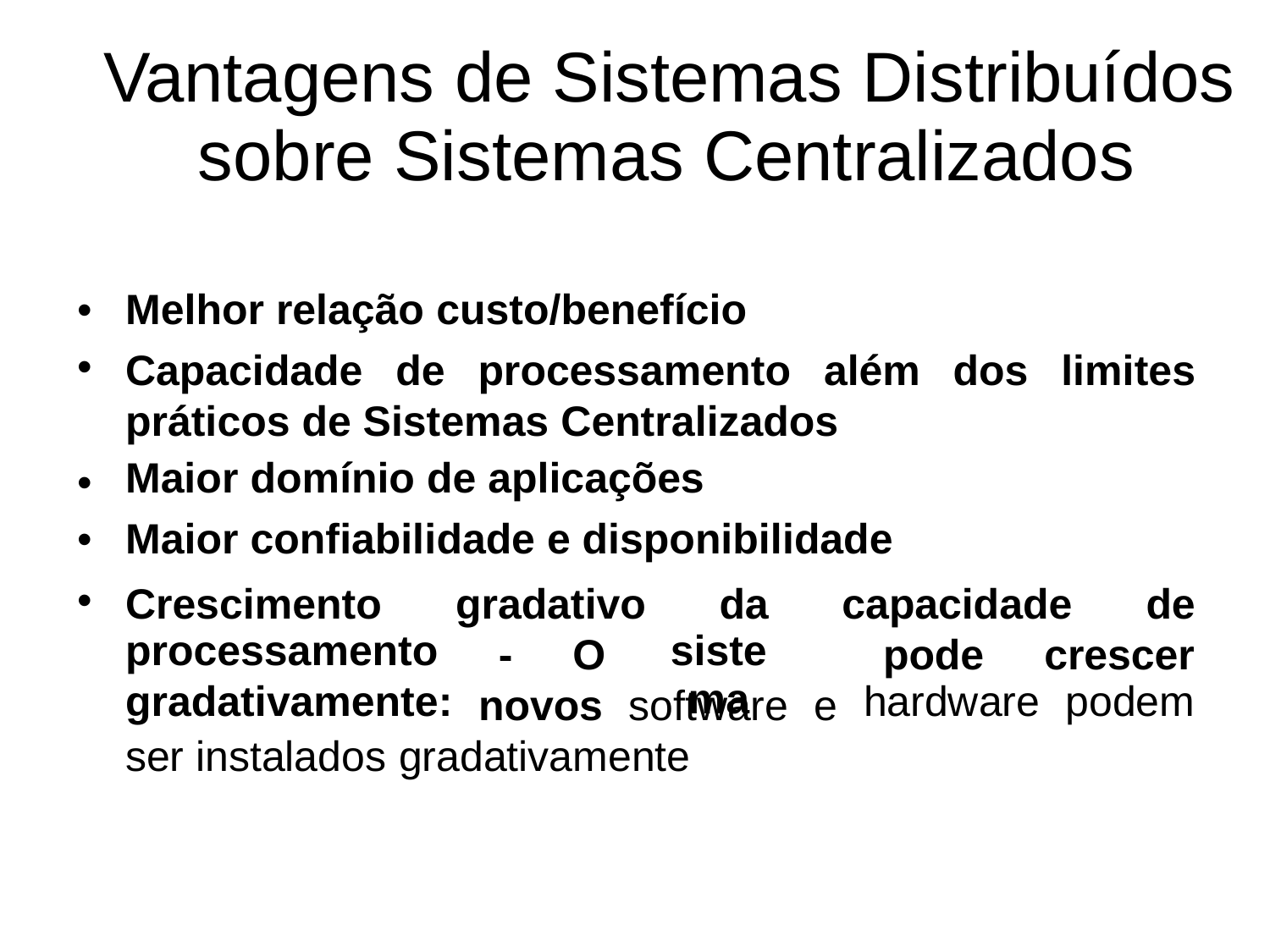

Vantagens de Sistemas Distribuídos
sobre Sistemas Centralizados
•
•
Melhor relação custo/benefício
Capacidade
de
processamento
além
dos
limites
práticos de Sistemas Centralizados
Maior domínio de aplicações
Maior confiabilidade e disponibilidade
•
•
•
Crescimento
processamento
gradativamente:
gradativo
da
sistema
capacidade
de
-
O
pode
hardware
crescer
podem
novos
software
e
ser instalados gradativamente